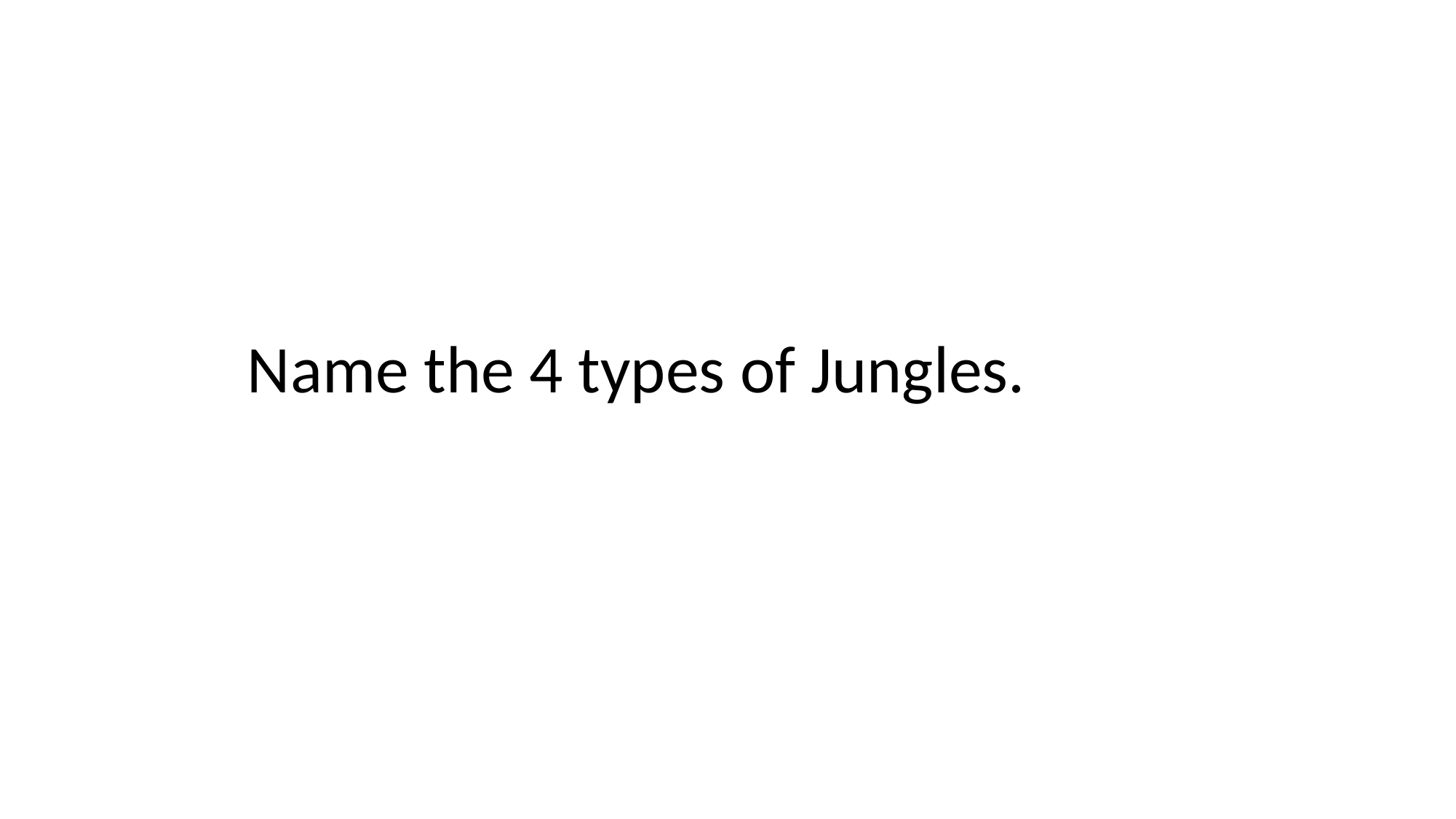

# Name the 4 types of Jungles.